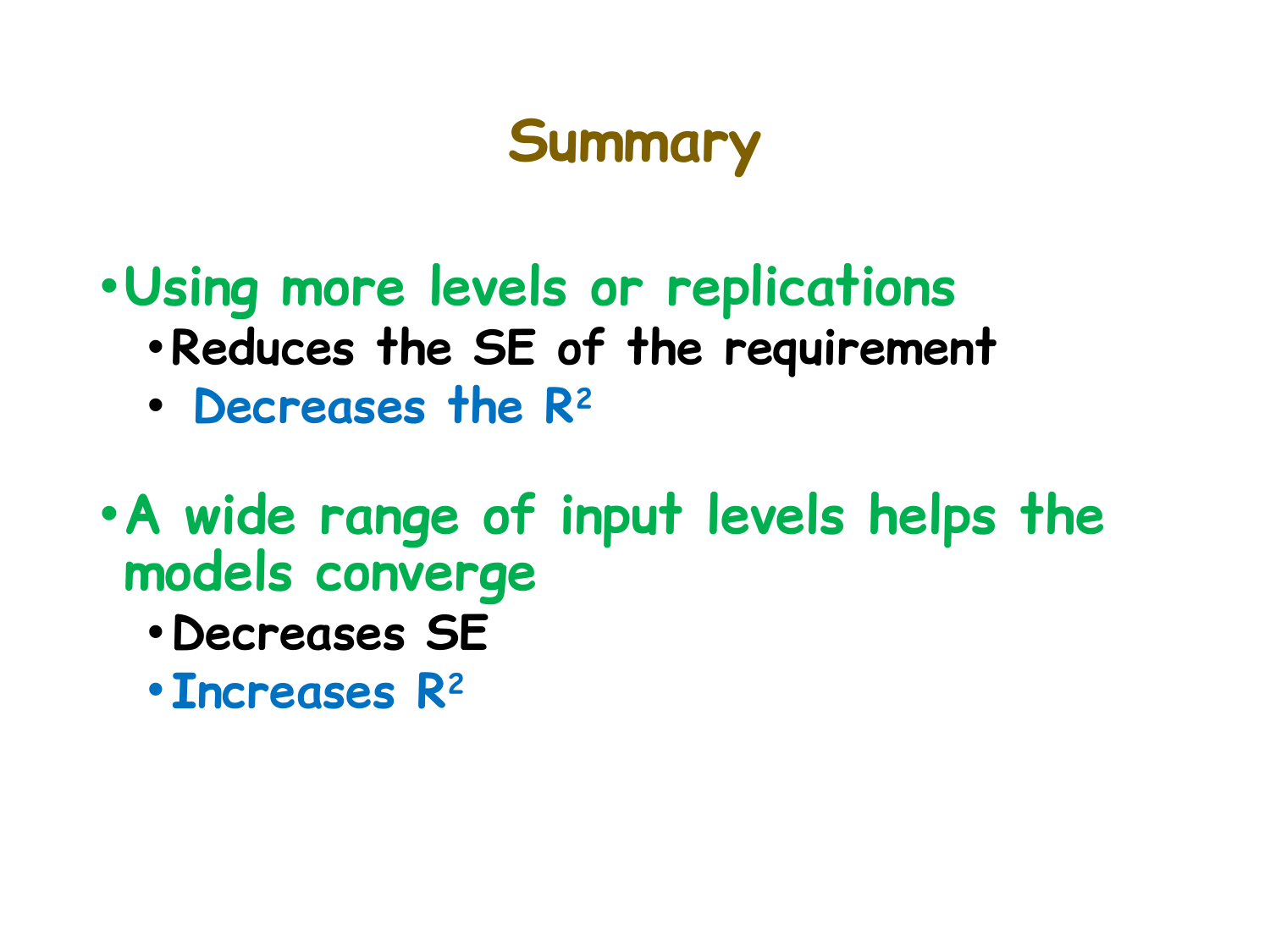

# Summary
Using more levels or replications
Reduces the SE of the requirement
 Decreases the R2

A wide range of input levels helps the models converge
Decreases SE
Increases R2